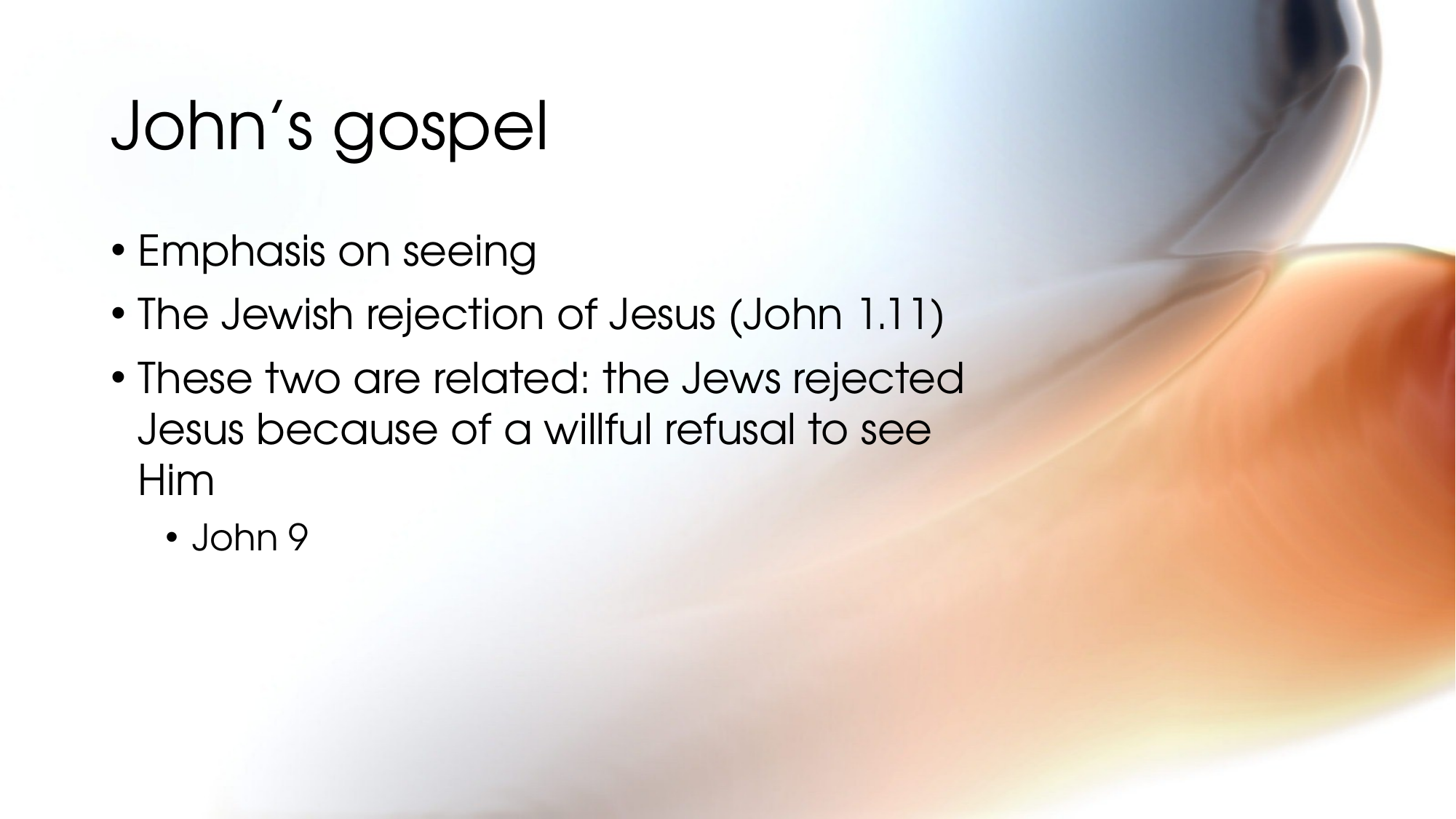

# John’s gospel
Emphasis on seeing
The Jewish rejection of Jesus (John 1.11)
These two are related: the Jews rejected Jesus because of a willful refusal to see Him
John 9